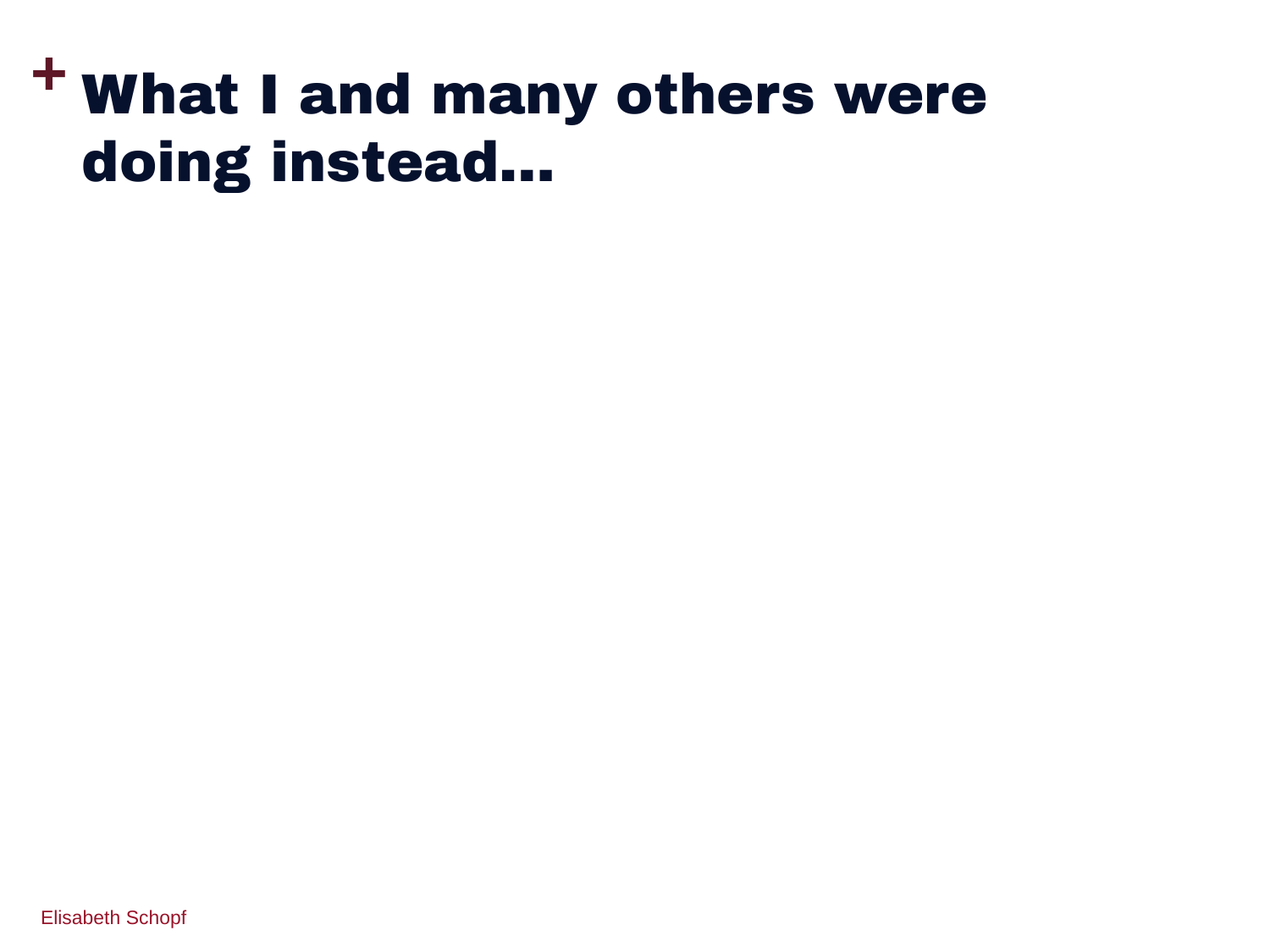

36
# What I and many others were doing instead…
Elisabeth Schopf